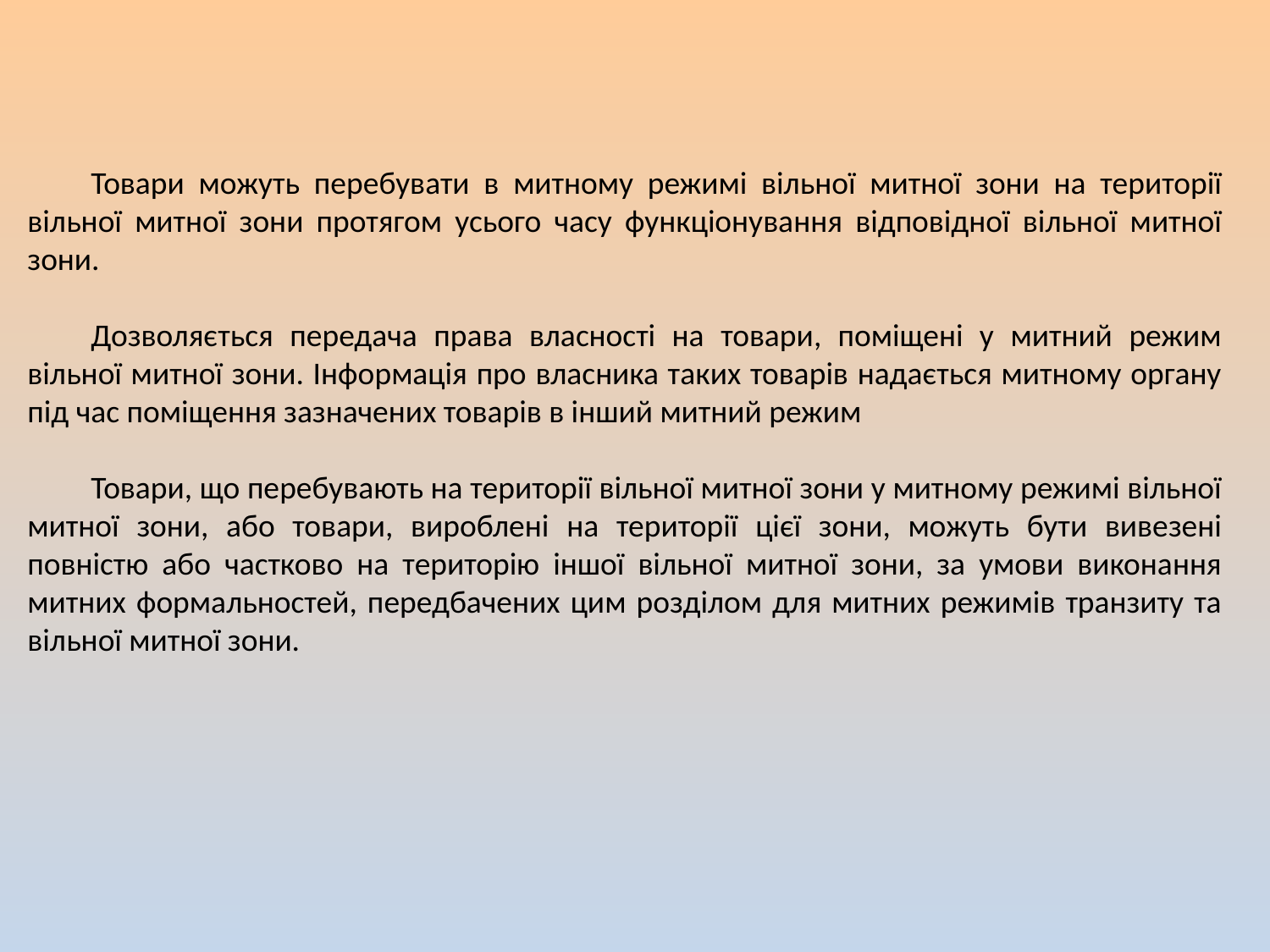

Товари можуть перебувати в митному режимі вільної митної зони на території вільної митної зони протягом усього часу функціонування відповідної вільної митної зони.

Дозволяється передача права власності на товари, поміщені у митний режим вільної митної зони. Інформація про власника таких товарів надається митному органу під час поміщення зазначених товарів в інший митний режим

Товари, що перебувають на території вільної митної зони у митному режимі вільної митної зони, або товари, вироблені на території цієї зони, можуть бути вивезені повністю або частково на територію іншої вільної митної зони, за умови виконання митних формальностей, передбачених цим розділом для митних режимів транзиту та вільної митної зони.